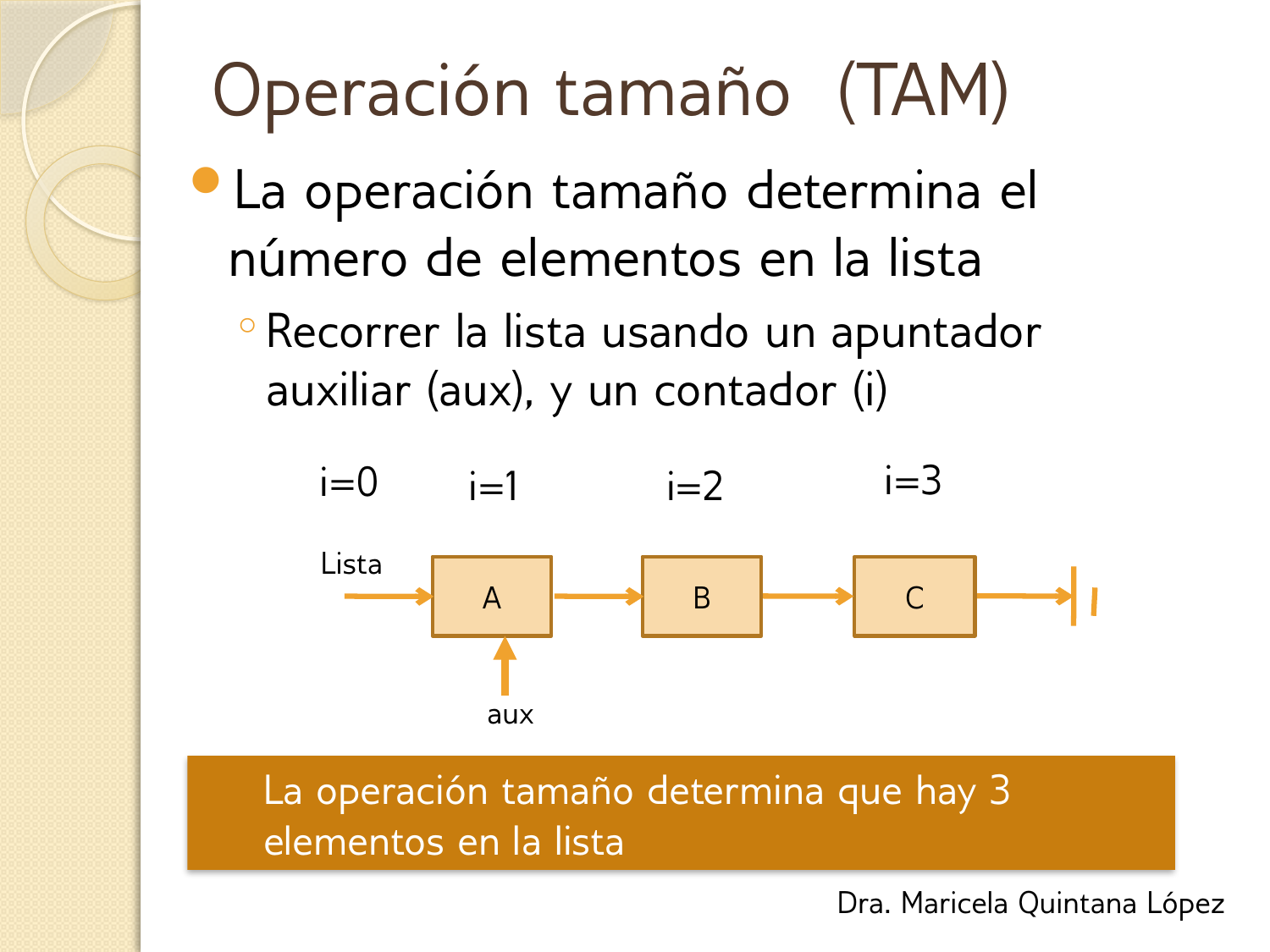

# Operación tamaño  (TAM)
La operación tamaño determina el número de elementos en la lista
Recorrer la lista usando un apuntador auxiliar (aux), y un contador (i)

i=3
i=0
i=1
i=2
Lista
A
B
C
aux
La operación tamaño determina que hay 3 elementos en la lista